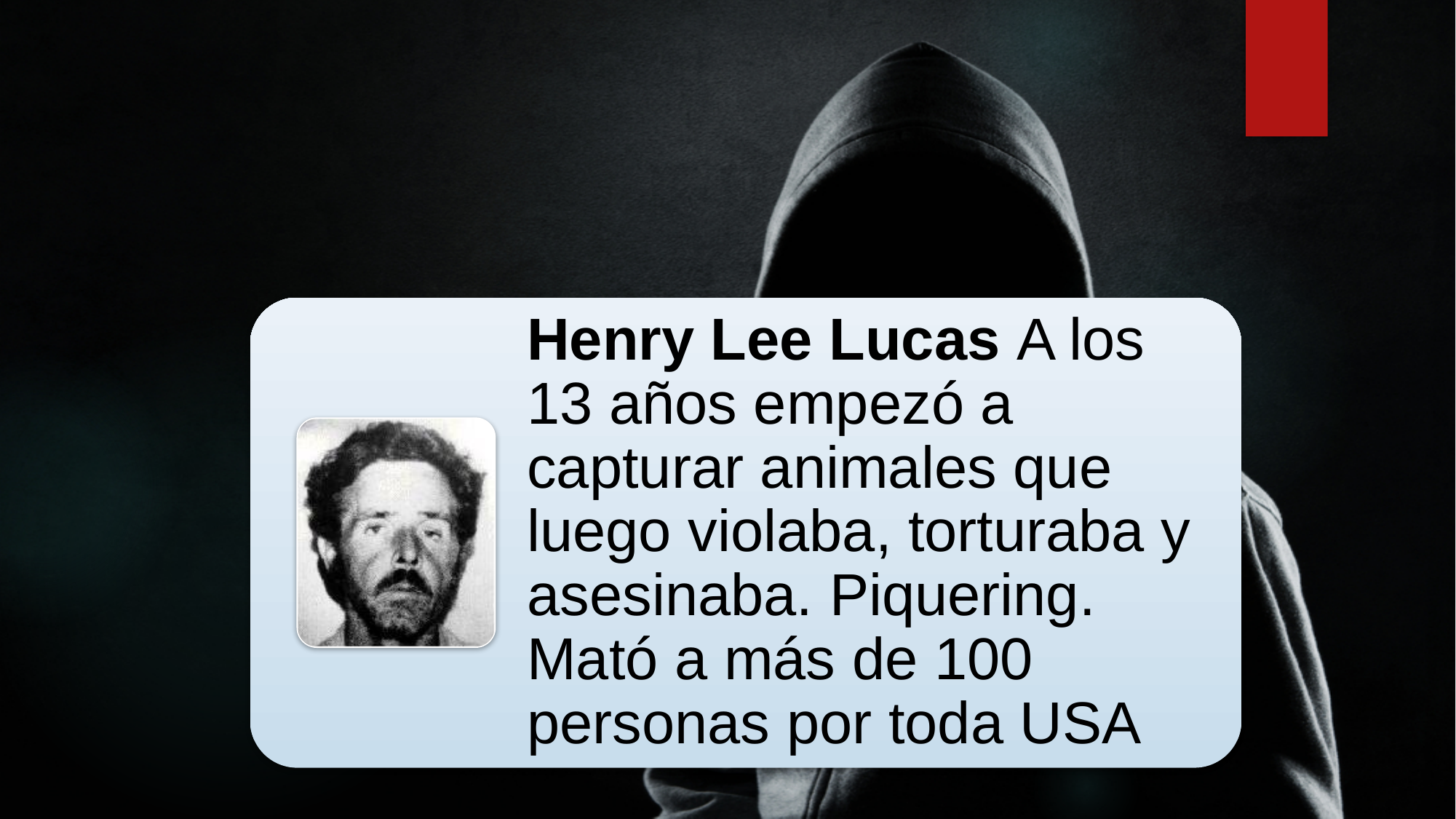

#
Henry Lee Lucas A los 13 años empezó a capturar animales que luego violaba, torturaba y asesinaba. Piquering.  Mató a más de 100 personas por toda USA